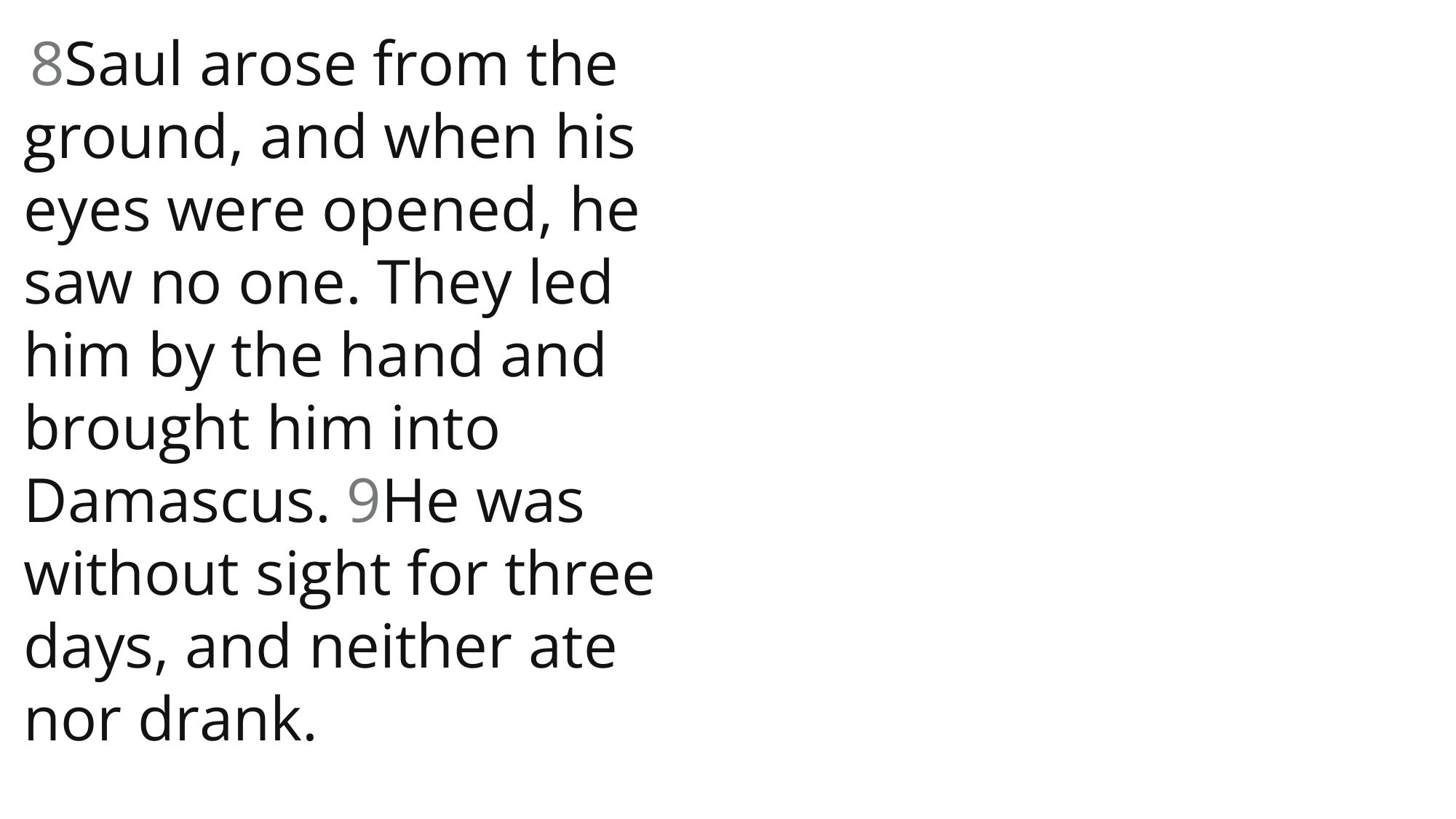

8Saul arose from the ground, and when his eyes were opened, he saw no one. They led him by the hand and brought him into Damascus. 9He was without sight for three days, and neither ate nor drank.